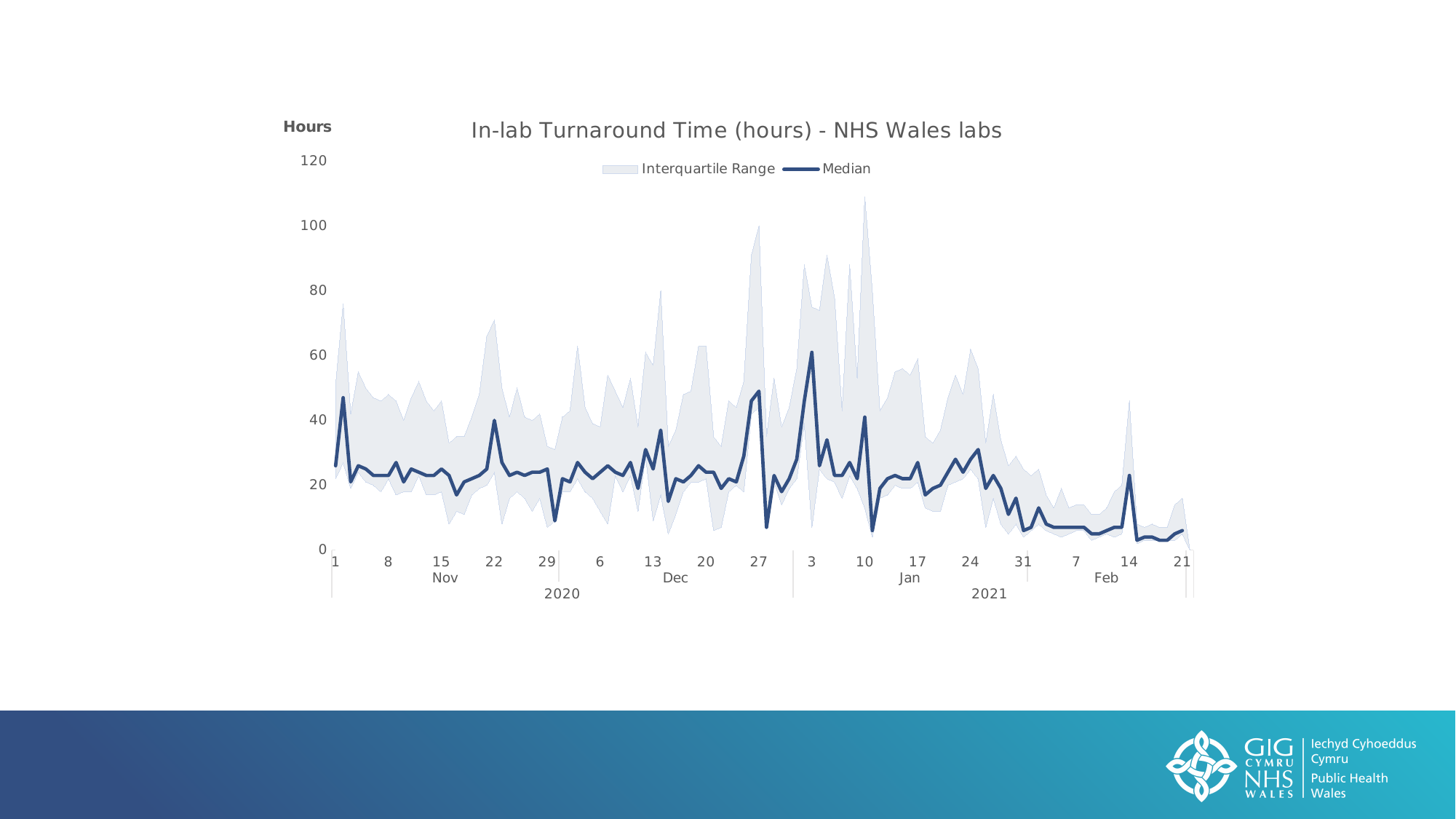

### Chart: In-lab Turnaround Time (hours) - NHS Wales labs

| Category |  |  |  |
|---|---|---|---|
| 1 | 22.0 | 29.0 | 26.0 |
|  | 27.0 | 49.0 | 47.0 |
|  | 19.0 | 23.0 | 21.0 |
|  | 24.0 | 31.0 | 26.0 |
|  | 21.0 | 29.0 | 25.0 |
|  | 20.0 | 27.0 | 23.0 |
|  | 18.0 | 28.0 | 23.0 |
| 8 | 22.0 | 26.0 | 23.0 |
|  | 17.0 | 29.0 | 27.0 |
|  | 18.0 | 22.0 | 21.0 |
|  | 18.0 | 29.0 | 25.0 |
|  | 23.0 | 29.0 | 24.0 |
|  | 17.0 | 29.0 | 23.0 |
|  | 17.0 | 26.0 | 23.0 |
| 15 | 18.0 | 28.0 | 25.0 |
|  | 8.0 | 25.0 | 23.0 |
|  | 12.0 | 23.0 | 17.0 |
|  | 11.0 | 24.0 | 21.0 |
|  | 17.0 | 24.0 | 22.0 |
|  | 19.0 | 29.0 | 23.0 |
|  | 20.0 | 46.0 | 25.0 |
| 22 | 24.0 | 47.0 | 40.0 |
|  | 8.0 | 42.0 | 27.0 |
|  | 16.0 | 25.0 | 23.0 |
|  | 18.0 | 32.0 | 24.0 |
|  | 16.0 | 25.0 | 23.0 |
|  | 12.0 | 28.0 | 24.0 |
|  | 16.0 | 26.0 | 24.0 |
| 29 | 7.0 | 25.0 | 25.0 |
|  | 9.0 | 22.0 | 9.0 |
|  | 18.0 | 23.0 | 22.0 |
|  | 18.0 | 25.0 | 21.0 |
|  | 22.0 | 41.0 | 27.0 |
|  | 18.0 | 26.0 | 24.0 |
|  | 16.0 | 23.0 | 22.0 |
| 6 | 12.0 | 26.0 | 24.0 |
|  | 8.0 | 46.0 | 26.0 |
|  | 23.0 | 26.0 | 24.0 |
|  | 18.0 | 26.0 | 23.0 |
|  | 23.0 | 30.0 | 27.0 |
|  | 12.0 | 26.0 | 19.0 |
|  | 29.0 | 32.0 | 31.0 |
| 13 | 9.0 | 48.0 | 25.0 |
|  | 17.0 | 63.0 | 37.0 |
|  | 5.0 | 27.0 | 15.0 |
|  | 11.0 | 26.0 | 22.0 |
|  | 18.0 | 30.0 | 21.0 |
|  | 21.0 | 28.0 | 23.0 |
|  | 21.0 | 42.0 | 26.0 |
| 20 | 22.0 | 41.0 | 24.0 |
|  | 6.0 | 29.0 | 24.0 |
|  | 7.0 | 25.0 | 19.0 |
|  | 18.0 | 28.0 | 22.0 |
|  | 20.0 | 24.0 | 21.0 |
|  | 18.0 | 34.0 | 29.0 |
|  | 42.0 | 49.0 | 46.0 |
| 27 | 44.0 | 56.0 | 49.0 |
|  | 7.0 | 28.0 | 7.0 |
|  | 21.0 | 32.0 | 23.0 |
|  | 14.0 | 24.0 | 18.0 |
|  | 19.0 | 25.0 | 22.0 |
|  | 22.0 | 34.0 | 28.0 |
|  | 39.0 | 49.0 | 46.0 |
| 3 | 7.0 | 68.0 | 61.0 |
|  | 25.0 | 49.0 | 26.0 |
|  | 22.0 | 69.0 | 34.0 |
|  | 21.0 | 57.0 | 23.0 |
|  | 16.0 | 27.0 | 23.0 |
|  | 23.0 | 65.0 | 27.0 |
|  | 19.0 | 34.0 | 22.0 |
| 10 | 13.0 | 96.0 | 41.0 |
|  | 4.0 | 76.0 | 6.0 |
|  | 16.0 | 27.0 | 19.0 |
|  | 17.0 | 30.0 | 22.0 |
|  | 20.0 | 35.0 | 23.0 |
|  | 19.0 | 37.0 | 22.0 |
|  | 19.0 | 35.0 | 22.0 |
| 17 | 21.0 | 38.0 | 27.0 |
|  | 13.0 | 22.0 | 17.0 |
|  | 12.0 | 21.0 | 19.0 |
|  | 12.0 | 25.0 | 20.0 |
|  | 20.0 | 27.0 | 24.0 |
|  | 21.0 | 33.0 | 28.0 |
|  | 22.0 | 26.0 | 24.0 |
| 24 | 25.0 | 37.0 | 28.0 |
|  | 22.0 | 34.0 | 31.0 |
|  | 7.0 | 26.0 | 19.0 |
|  | 16.0 | 32.0 | 23.0 |
|  | 8.0 | 26.0 | 19.0 |
|  | 5.0 | 21.0 | 11.0 |
|  | 8.0 | 21.0 | 16.0 |
| 31 | 4.0 | 21.0 | 6.0 |
|  | 6.0 | 17.0 | 7.0 |
|  | 8.0 | 17.0 | 13.0 |
|  | 6.0 | 11.0 | 8.0 |
|  | 5.0 | 8.0 | 7.0 |
|  | 4.0 | 15.0 | 7.0 |
|  | 5.0 | 8.0 | 7.0 |
| 7 | 6.0 | 8.0 | 7.0 |
|  | 6.0 | 8.0 | 7.0 |
|  | 3.0 | 8.0 | 5.0 |
|  | 4.0 | 7.0 | 5.0 |
|  | 5.0 | 8.0 | 6.0 |
|  | 4.0 | 14.0 | 7.0 |
|  | 5.0 | 15.0 | 7.0 |
| 14 | 21.0 | 25.0 | 23.0 |
|  | 2.0 | 6.0 | 3.0 |
|  | 3.0 | 4.0 | 4.0 |
|  | 3.0 | 5.0 | 4.0 |
|  | 3.0 | 4.0 | 3.0 |
|  | 3.0 | 4.0 | 3.0 |
|  | 3.0 | 11.0 | 5.0 |
| 21 | 5.0 | 11.0 | 6.0 |